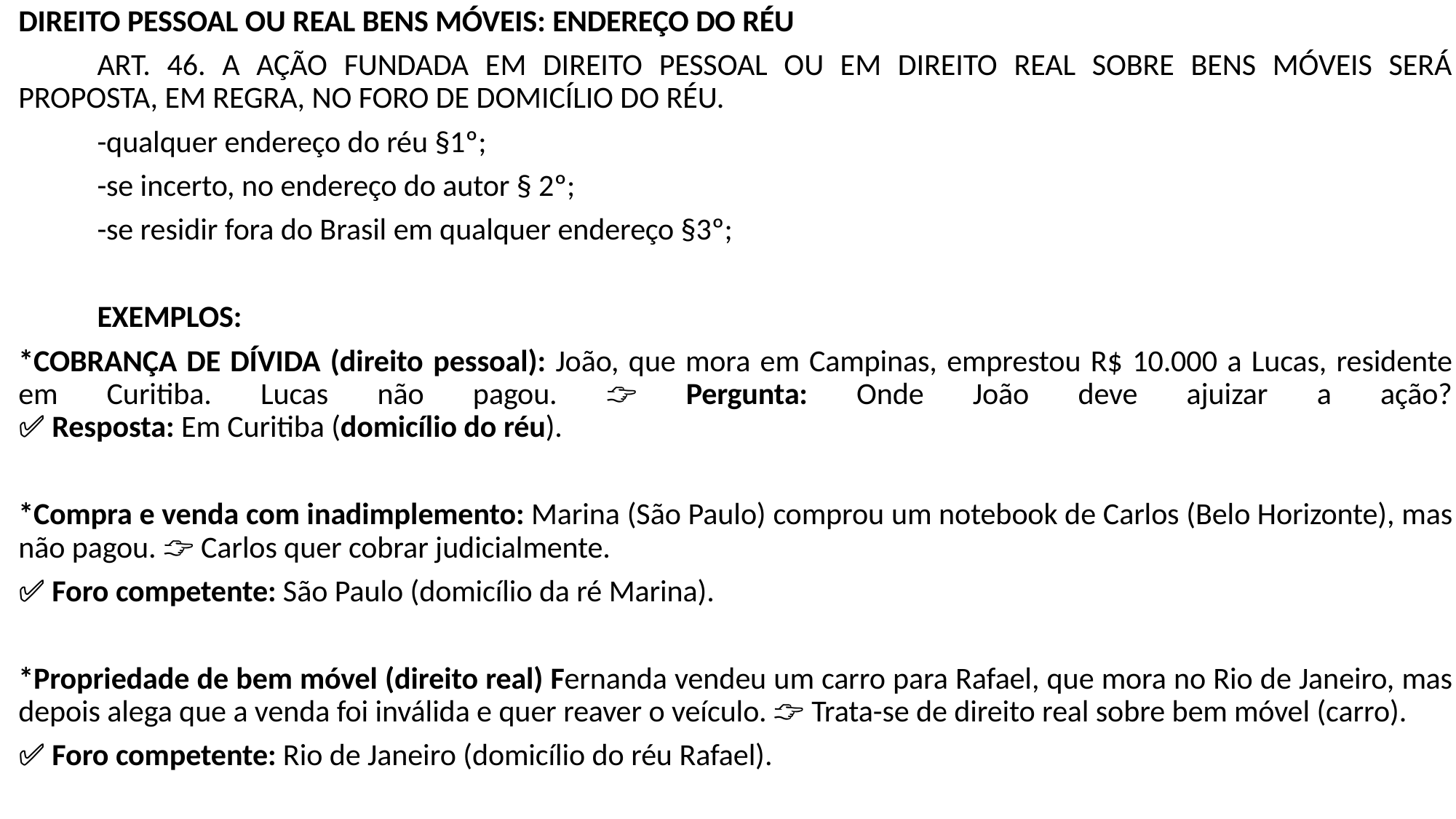

DIREITO PESSOAL OU REAL BENS MÓVEIS: ENDEREÇO DO RÉU
	ART. 46. A AÇÃO FUNDADA EM DIREITO PESSOAL OU EM DIREITO REAL SOBRE BENS MÓVEIS SERÁ PROPOSTA, EM REGRA, NO FORO DE DOMICÍLIO DO RÉU.
	-qualquer endereço do réu §1º;
	-se incerto, no endereço do autor § 2º;
	-se residir fora do Brasil em qualquer endereço §3º;

	EXEMPLOS:
*COBRANÇA DE DÍVIDA (direito pessoal): João, que mora em Campinas, emprestou R$ 10.000 a Lucas, residente em Curitiba. Lucas não pagou. 👉 Pergunta: Onde João deve ajuizar a ação?
✅ Resposta: Em Curitiba (domicílio do réu).

*Compra e venda com inadimplemento: Marina (São Paulo) comprou um notebook de Carlos (Belo Horizonte), mas não pagou. 👉 Carlos quer cobrar judicialmente.
✅ Foro competente: São Paulo (domicílio da ré Marina).

*Propriedade de bem móvel (direito real) Fernanda vendeu um carro para Rafael, que mora no Rio de Janeiro, mas depois alega que a venda foi inválida e quer reaver o veículo. 👉 Trata-se de direito real sobre bem móvel (carro).
✅ Foro competente: Rio de Janeiro (domicílio do réu Rafael).